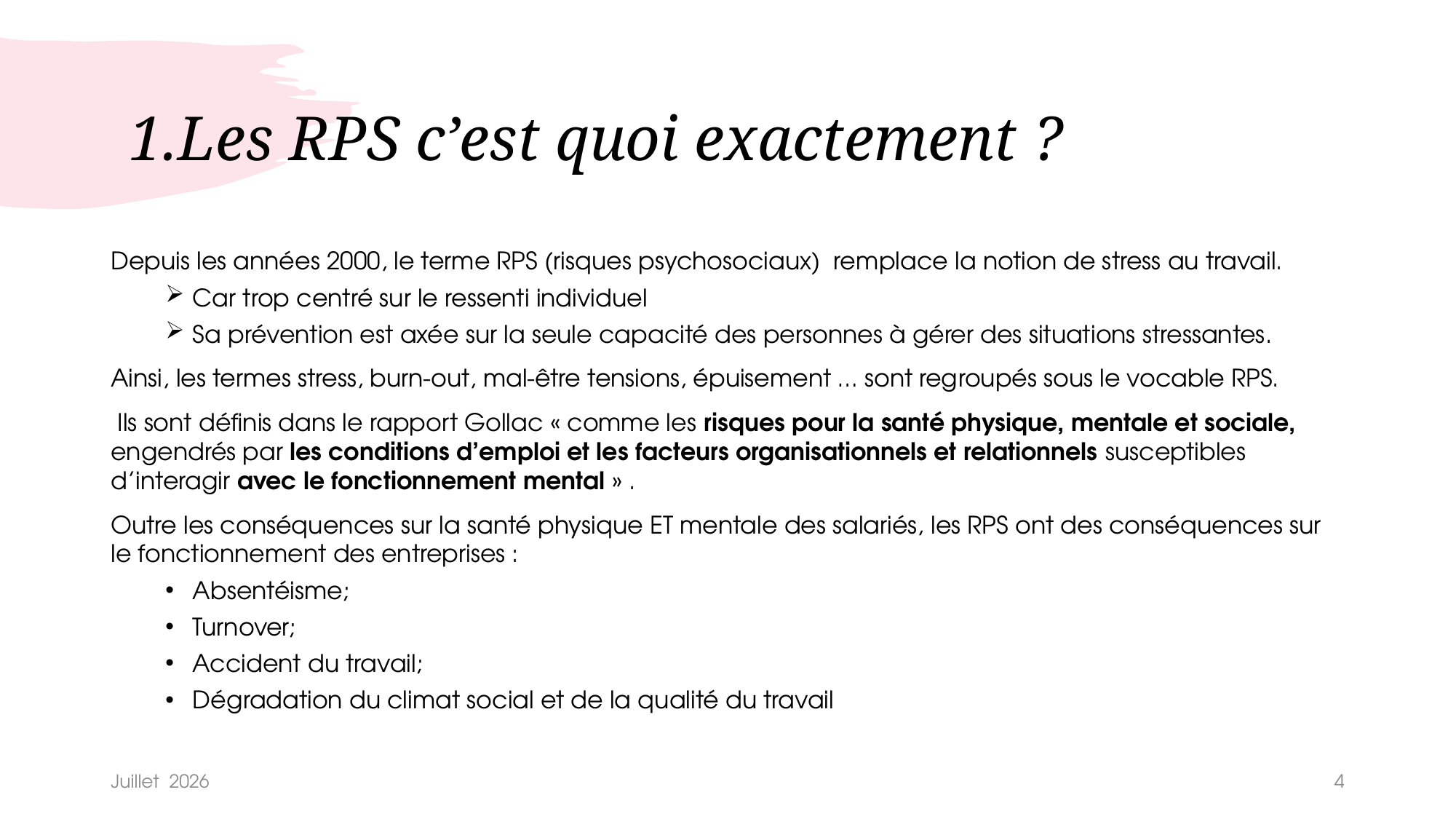

1.Les RPS c’est quoi exactement ?
Depuis les années 2000, le terme RPS (risques psychosociaux)  remplace la notion de stress au travail.
Car trop centré sur le ressenti individuel
Sa prévention est axée sur la seule capacité des personnes à gérer des situations stressantes.
Ainsi, les termes stress, burn-out, mal-être tensions, épuisement … sont regroupés sous le vocable RPS.
 Ils sont définis dans le rapport Gollac « comme les risques pour la santé physique, mentale et sociale, engendrés par les conditions d’emploi et les facteurs organisationnels et relationnels susceptibles d’interagir avec le fonctionnement mental » .
Outre les conséquences sur la santé physique ET mentale des salariés, les RPS ont des conséquences sur le fonctionnement des entreprises :
Absentéisme;
Turnover;
Accident du travail;
Dégradation du climat social et de la qualité du travail

Juillet  2026
4